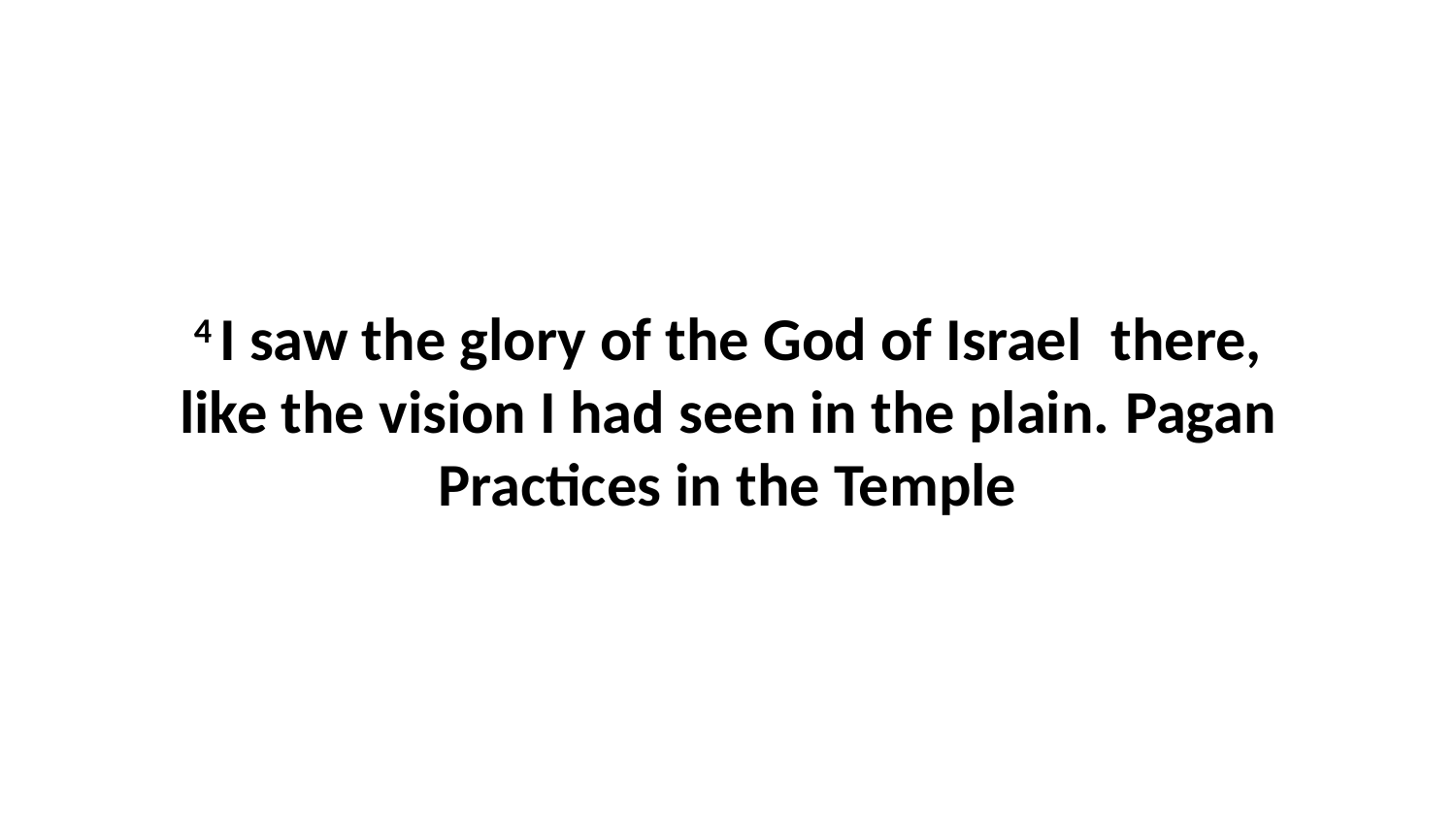

4 I saw the glory of the God of Israel  there, like the vision I had seen in the plain. Pagan Practices in the Temple